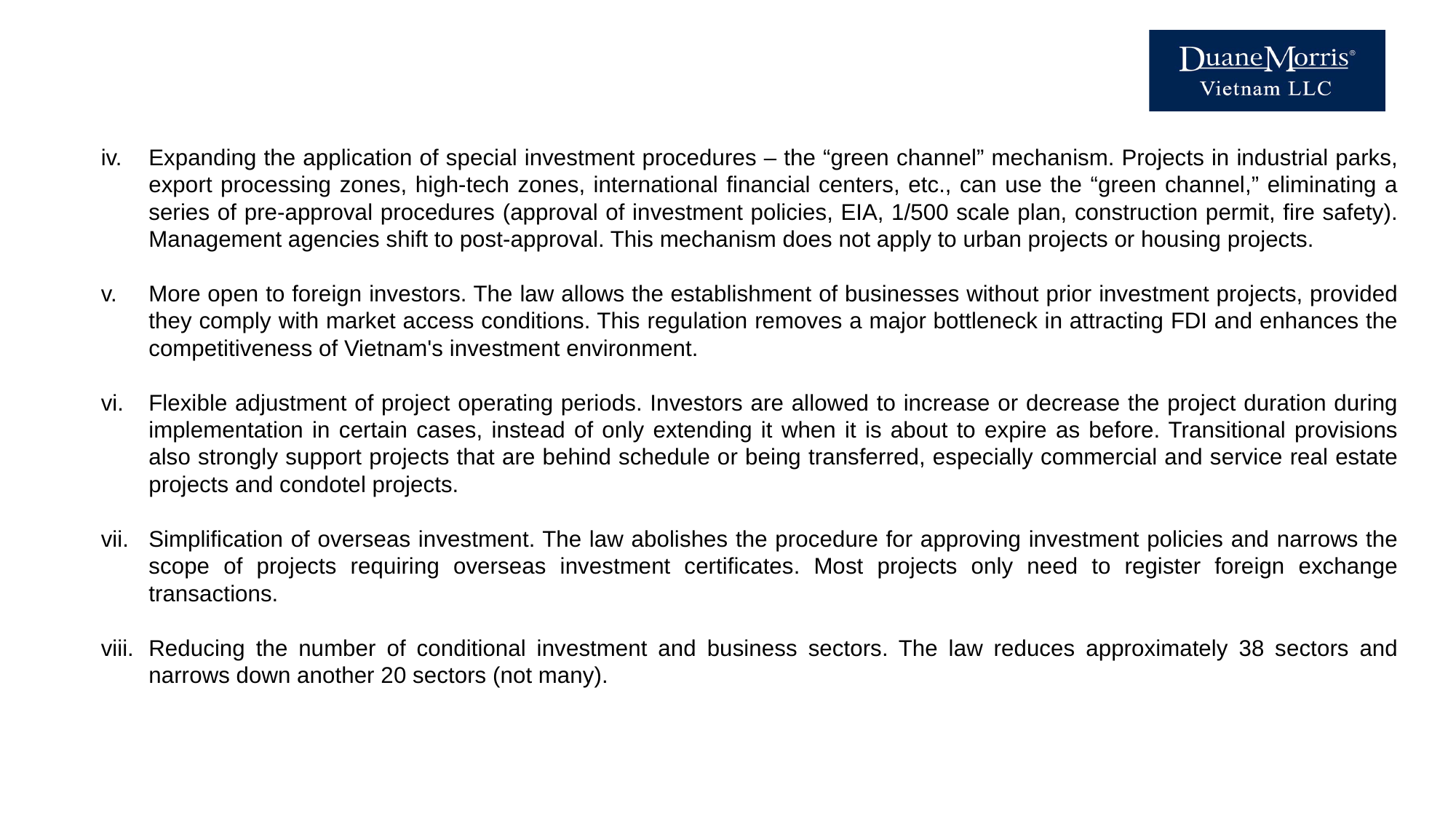

Expanding the application of special investment procedures – the “green channel” mechanism. Projects in industrial parks, export processing zones, high-tech zones, international financial centers, etc., can use the “green channel,” eliminating a series of pre-approval procedures (approval of investment policies, EIA, 1/500 scale plan, construction permit, fire safety). Management agencies shift to post-approval. This mechanism does not apply to urban projects or housing projects.

More open to foreign investors. The law allows the establishment of businesses without prior investment projects, provided they comply with market access conditions. This regulation removes a major bottleneck in attracting FDI and enhances the competitiveness of Vietnam's investment environment.

Flexible adjustment of project operating periods. Investors are allowed to increase or decrease the project duration during implementation in certain cases, instead of only extending it when it is about to expire as before. Transitional provisions also strongly support projects that are behind schedule or being transferred, especially commercial and service real estate projects and condotel projects.

Simplification of overseas investment. The law abolishes the procedure for approving investment policies and narrows the scope of projects requiring overseas investment certificates. Most projects only need to register foreign exchange transactions.

Reducing the number of conditional investment and business sectors. The law reduces approximately 38 sectors and narrows down another 20 sectors (not many).